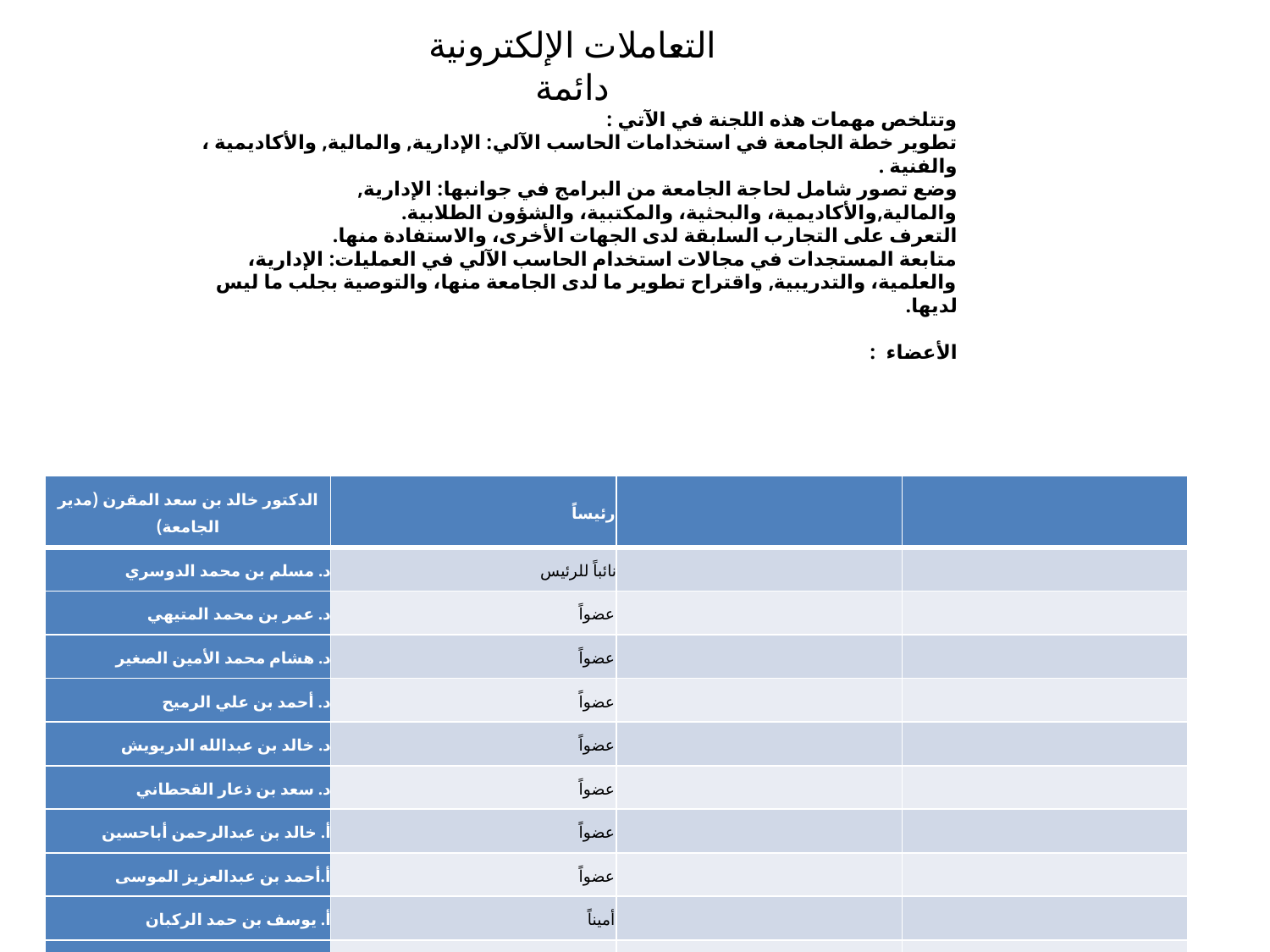

التعاملات الإلكترونية
دائمة
وتتلخص مهمات هذه اللجنة في الآتي :
تطوير خطة الجامعة في استخدامات الحاسب الآلي: الإدارية, والمالية, والأكاديمية ، والفنية .
وضع تصور شامل لحاجة الجامعة من البرامج في جوانبها: الإدارية, والمالية,والأكاديمية، والبحثية، والمكتبية، والشؤون الطلابية.
التعرف على التجارب السابقة لدى الجهات الأخرى، والاستفادة منها.
متابعة المستجدات في مجالات استخدام الحاسب الآلي في العمليات: الإدارية، والعلمية، والتدريبية, واقتراح تطوير ما لدى الجامعة منها، والتوصية بجلب ما ليس لديها.

الأعضاء  :
| الدكتور خالد بن سعد المقرن (مدير الجامعة) | رئيساً |  |  |
| --- | --- | --- | --- |
| د. مسلم بن محمد الدوسري | نائباً للرئيس |  |  |
| د. عمر بن محمد المتيهي | عضواً |  |  |
| د. هشام محمد الأمين الصغير | عضواً |  |  |
| د. أحمد بن علي الرميح | عضواً |  |  |
| د. خالد بن عبدالله الدريويش | عضواً |  |  |
| د. سعد بن ذعار القحطاني | عضواً |  |  |
| أ. خالد بن عبدالرحمن أباحسين | عضواً |  |  |
| أ.أحمد بن عبدالعزيز الموسى | عضواً |  |  |
| أ. يوسف بن حمد الركبان | أميناً |  |  |
| أ. محمد بن حمد العولة | أميناً مساعداً |  |  |